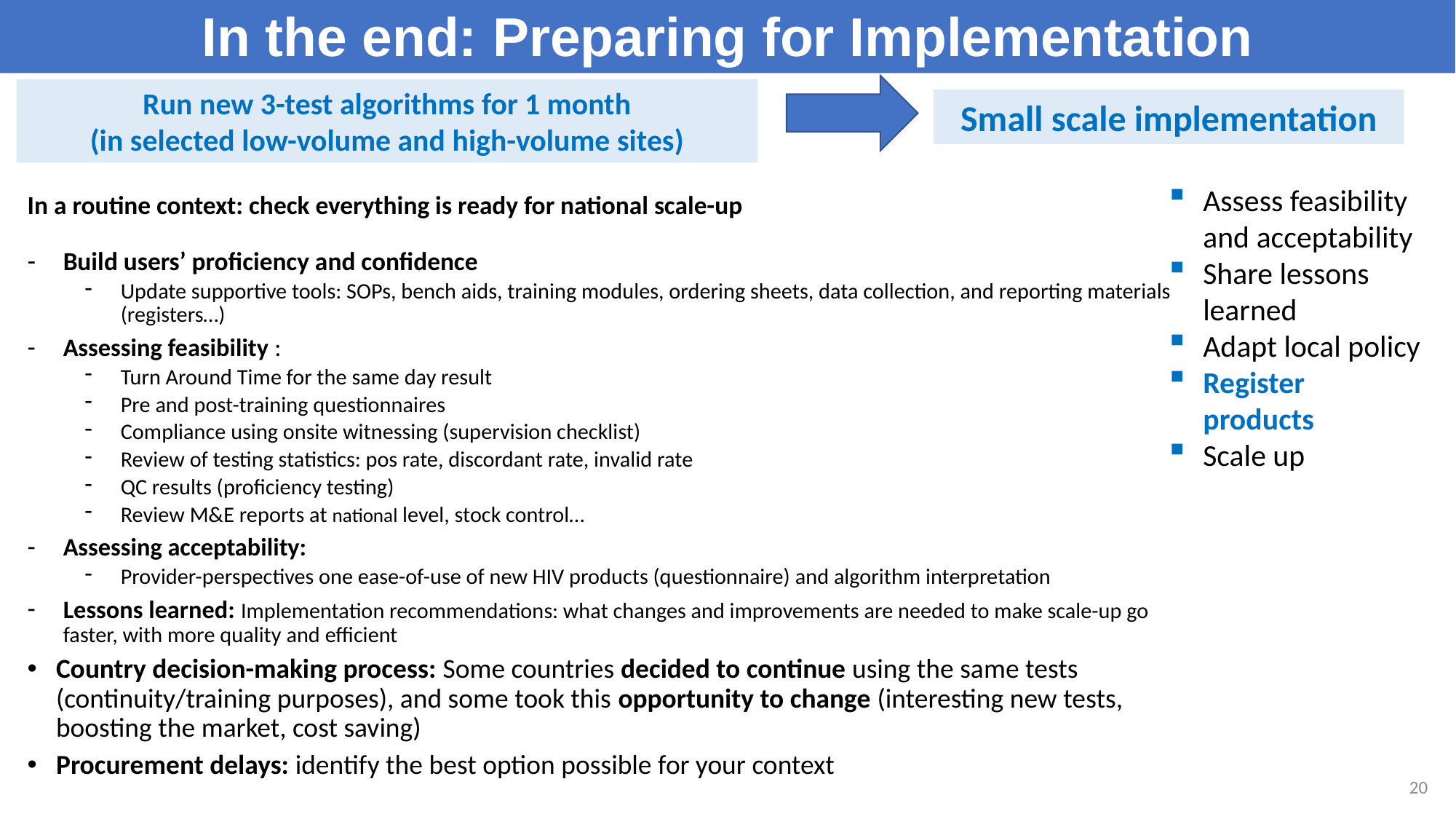

In the end: Preparing for Implementation

Run new 3-test algorithms for 1 month
(in selected low-volume and high-volume sites)
Small scale implementation
Assess feasibility and acceptability
Share lessons learned
Adapt local policy
Register products
Scale up

In a routine context: check everything is ready for national scale-up

Build users’ proficiency and confidence
Update supportive tools: SOPs, bench aids, training modules, ordering sheets, data collection, and reporting materials (registers…)
Assessing feasibility :
Turn Around Time for the same day result
Pre and post-training questionnaires
Compliance using onsite witnessing (supervision checklist)
Review of testing statistics: pos rate, discordant rate, invalid rate
QC results (proficiency testing)
Review M&E reports at national level, stock control…
Assessing acceptability:
Provider-perspectives one ease-of-use of new HIV products (questionnaire) and algorithm interpretation
Lessons learned: Implementation recommendations: what changes and improvements are needed to make scale-up go faster, with more quality and efficient
Country decision-making process: Some countries decided to continue using the same tests (continuity/training purposes), and some took this opportunity to change (interesting new tests, boosting the market, cost saving)
Procurement delays: identify the best option possible for your context

20